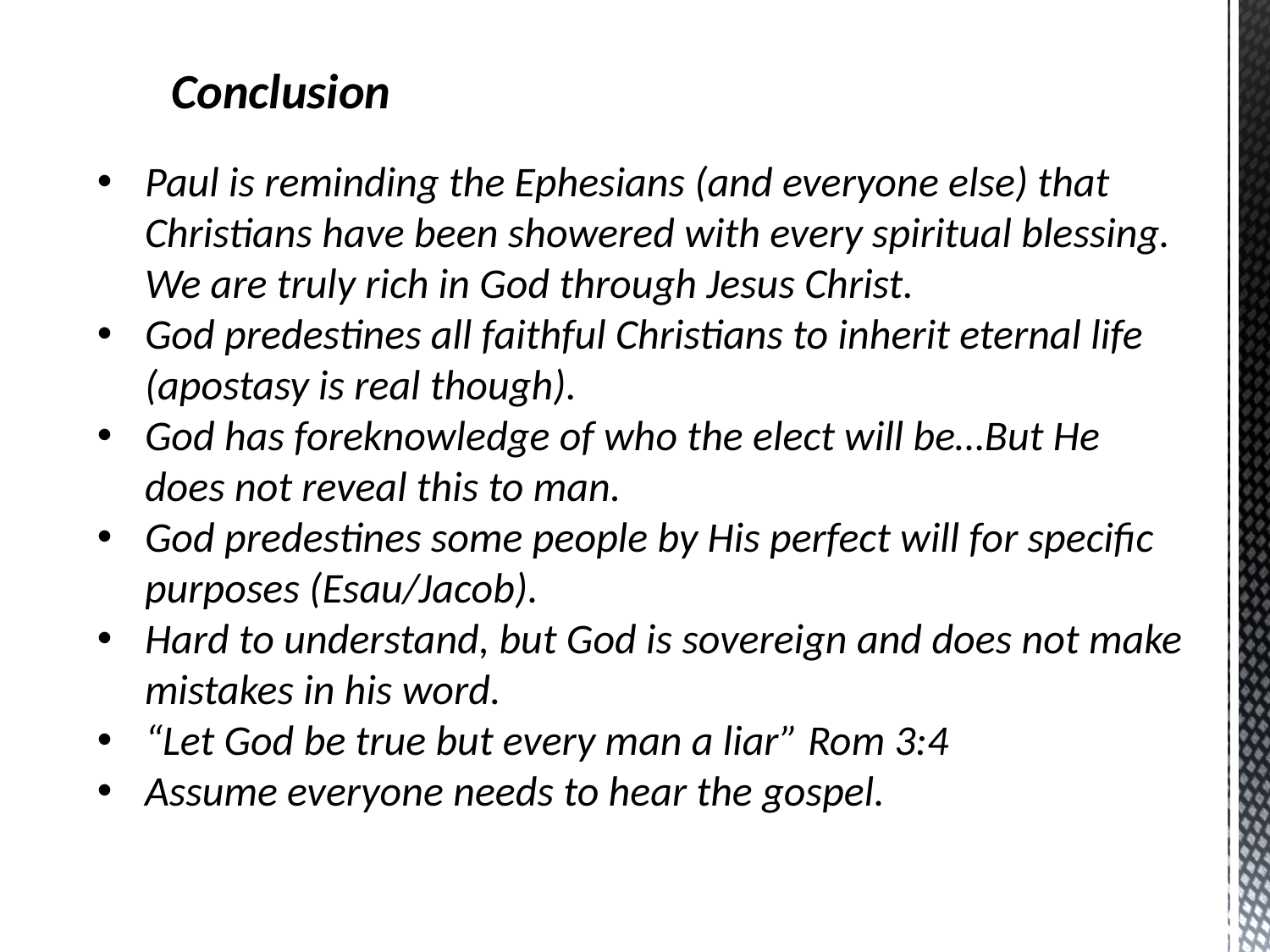

Conclusion
Paul is reminding the Ephesians (and everyone else) that Christians have been showered with every spiritual blessing.  We are truly rich in God through Jesus Christ.
God predestines all faithful Christians to inherit eternal life (apostasy is real though).
God has foreknowledge of who the elect will be…But He does not reveal this to man.
God predestines some people by His perfect will for specific purposes (Esau/Jacob).
Hard to understand, but God is sovereign and does not make mistakes in his word.
“Let God be true but every man a liar” Rom 3:4
Assume everyone needs to hear the gospel.